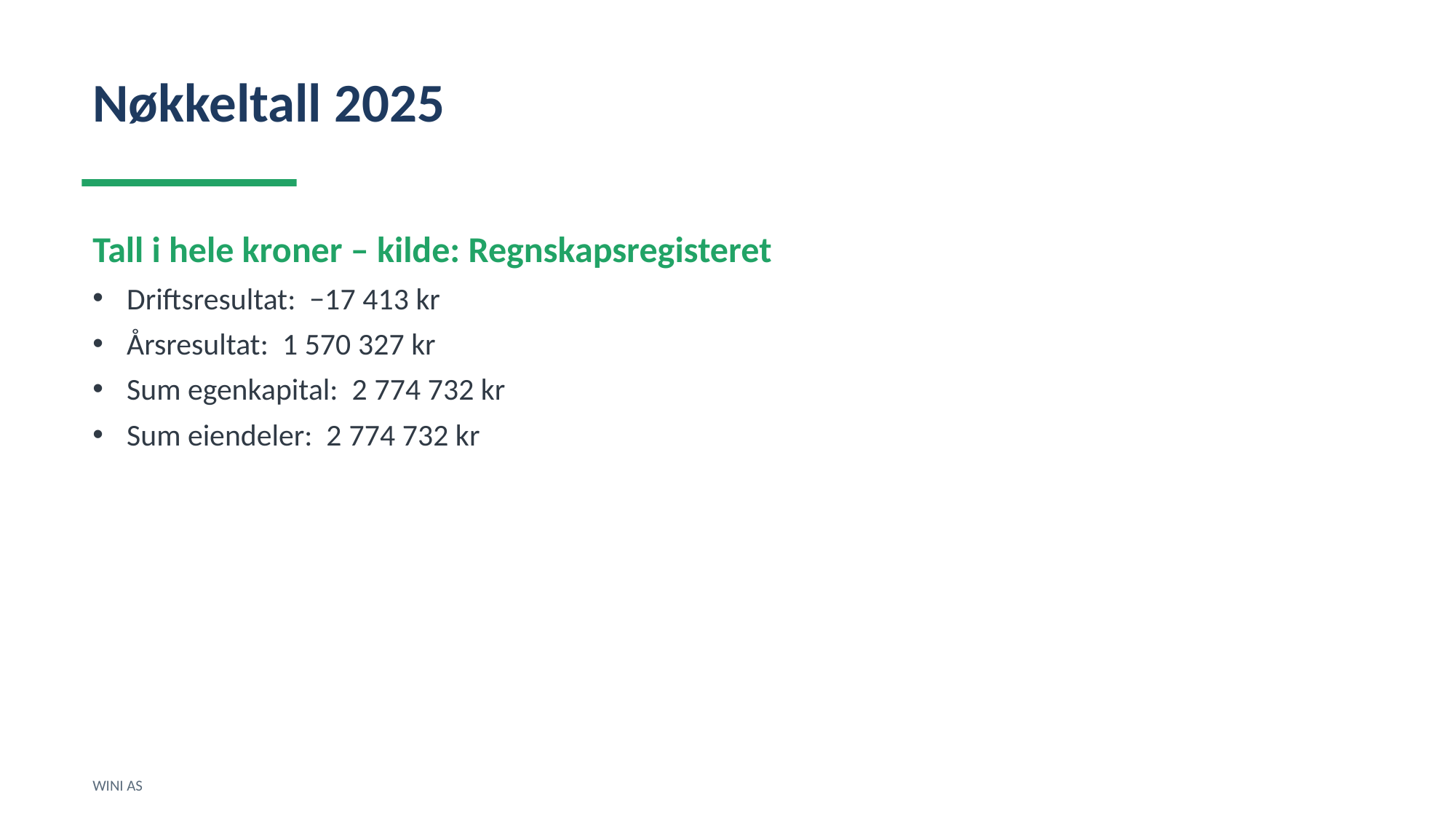

Nøkkeltall 2025

Tall i hele kroner – kilde: Regnskapsregisteret
Driftsresultat:  −17 413 kr
Årsresultat:  1 570 327 kr
Sum egenkapital:  2 774 732 kr
Sum eiendeler:  2 774 732 kr
WINI AS